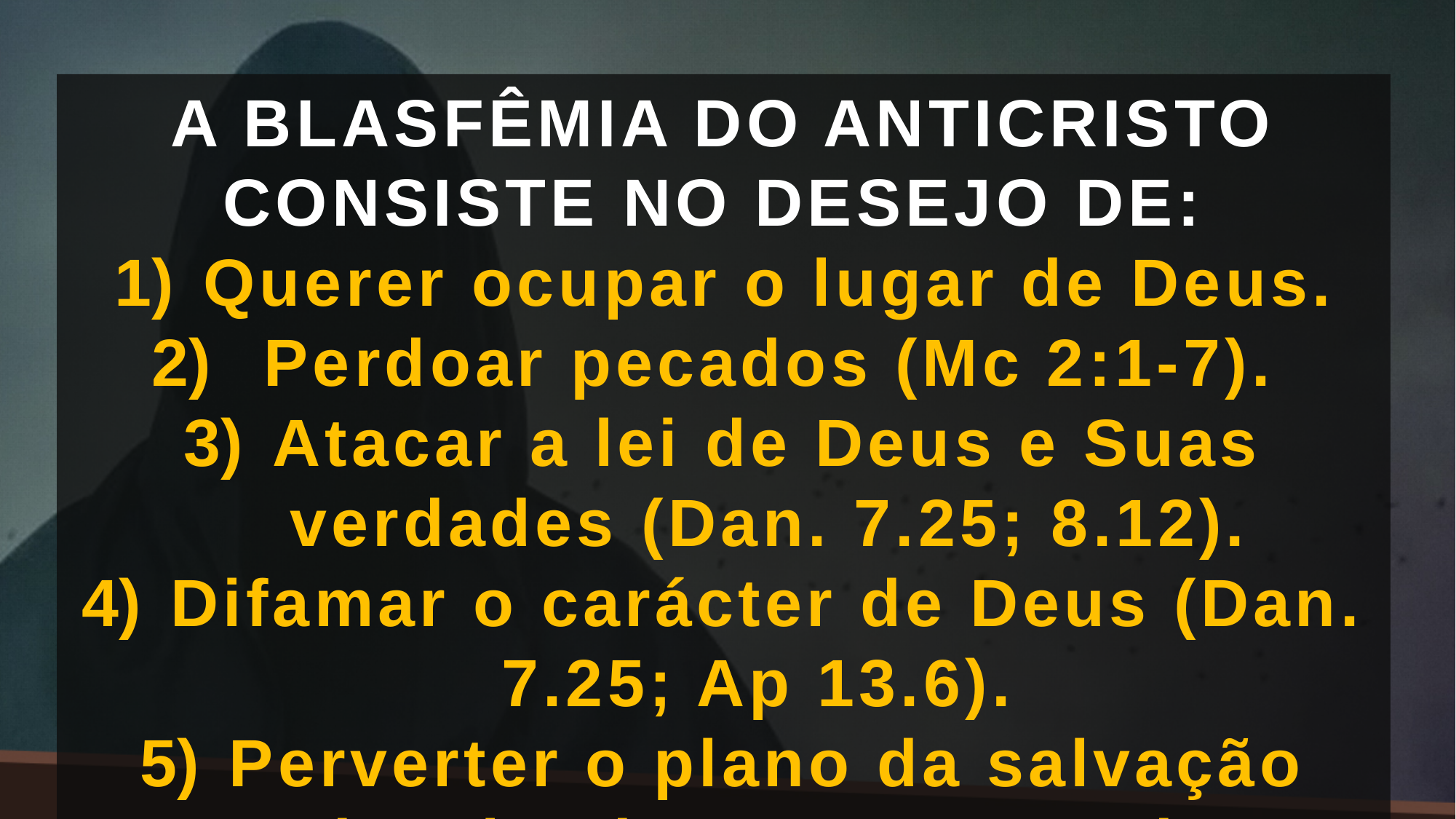

A BLASFÊMIA DO ANTICRISTO CONSISTE NO DESEJO DE:
Querer ocupar o lugar de Deus.
 Perdoar pecados (Mc 2:1-7).
Atacar a lei de Deus e Suas verdades (Dan. 7.25; 8.12).
Difamar o carácter de Deus (Dan. 7.25; Ap 13.6).
Perverter o plano da salvação desviando as pessoas do ministério sacerdotal de Cristo no santuário celestial
(Dan. 8:10-13; Ap.13:6).